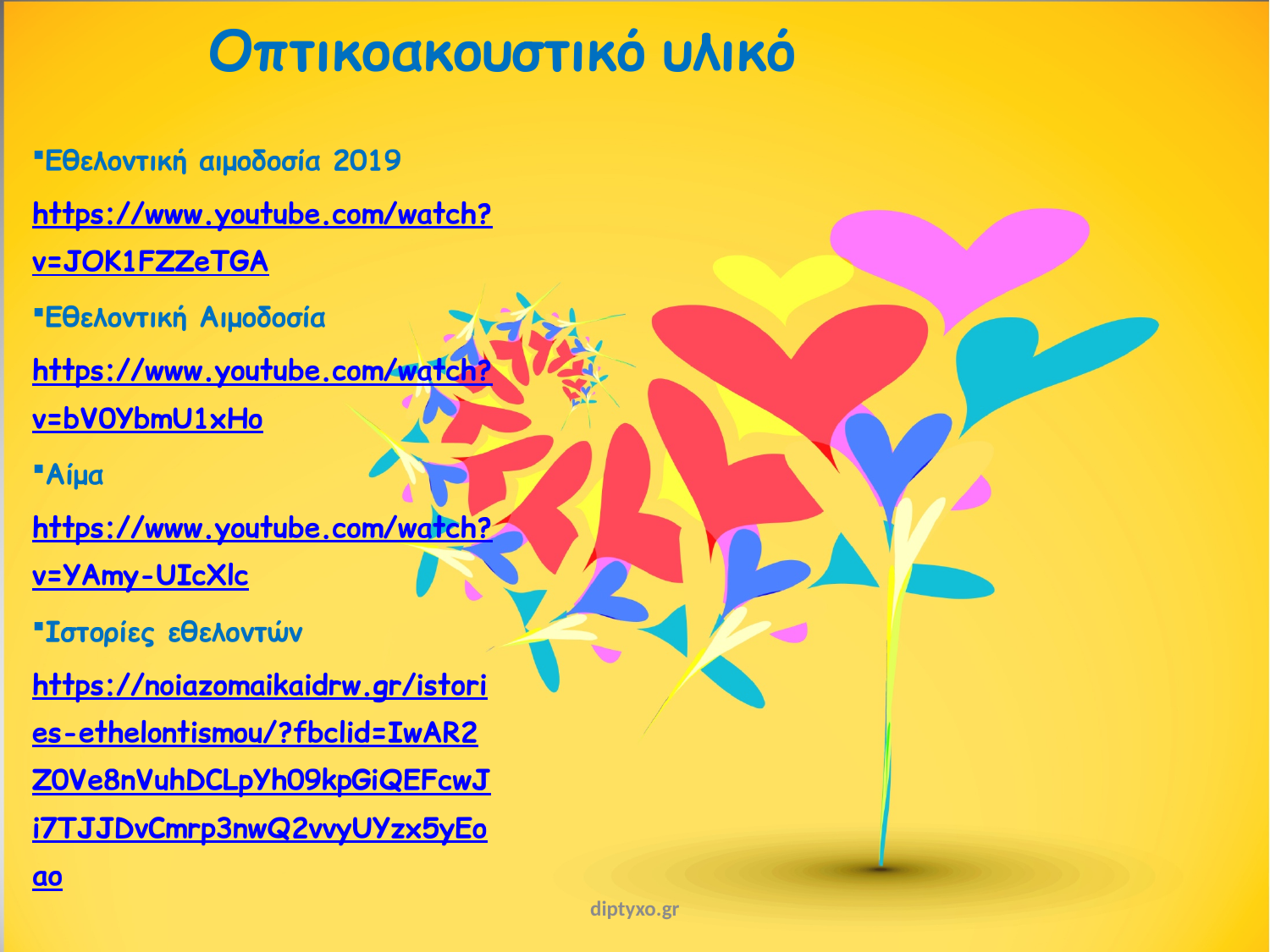

Οπτικοακουστικό υλικό
Εθελοντική αιμοδοσία 2019
https://www.youtube.com/watch?v=JOK1FZZeTGA
Εθελοντική Αιμοδοσία https://www.youtube.com/watch?v=bV0YbmU1xHo
Αίμα https://www.youtube.com/watch?v=YAmy-UIcXlc
Ιστορίες εθελοντών  https://noiazomaikaidrw.gr/istories-ethelontismou/?fbclid=IwAR2Z0Ve8nVuhDCLpYh09kpGiQEFcwJi7TJJDvCmrp3nwQ2vvyUYzx5yEoao

diptyxo.gr